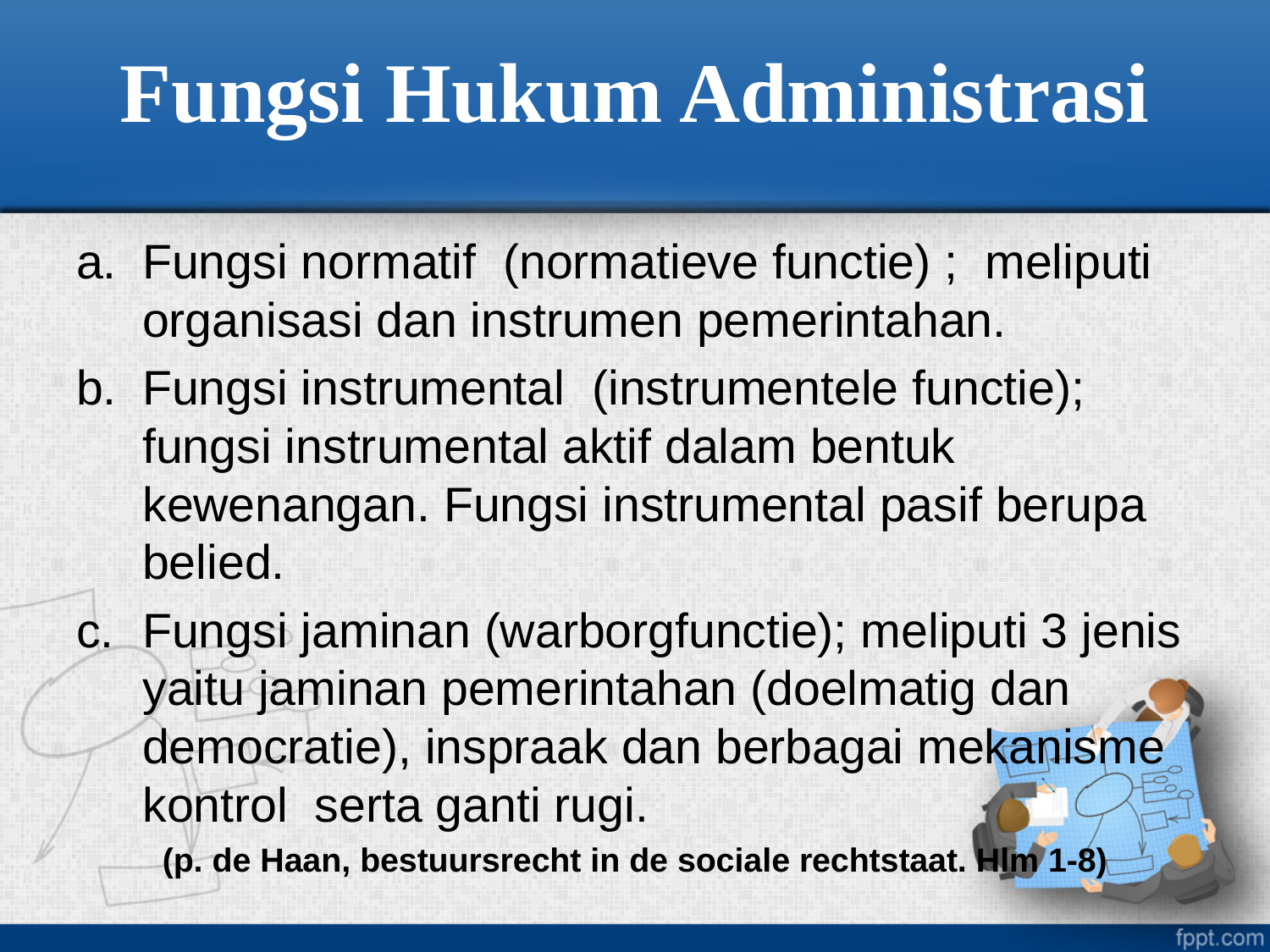

# Fungsi Hukum Administrasi
Fungsi normatif  (normatieve functie) ;  meliputi organisasi dan instrumen pemerintahan.
Fungsi instrumental  (instrumentele functie); fungsi instrumental aktif dalam bentuk kewenangan. Fungsi instrumental pasif berupa belied.
Fungsi jaminan (warborgfunctie); meliputi 3 jenis yaitu jaminan pemerintahan (doelmatig dan democratie), inspraak dan berbagai mekanisme kontrol  serta ganti rugi.
(p. de Haan, bestuursrecht in de sociale rechtstaat. Hlm 1-8)